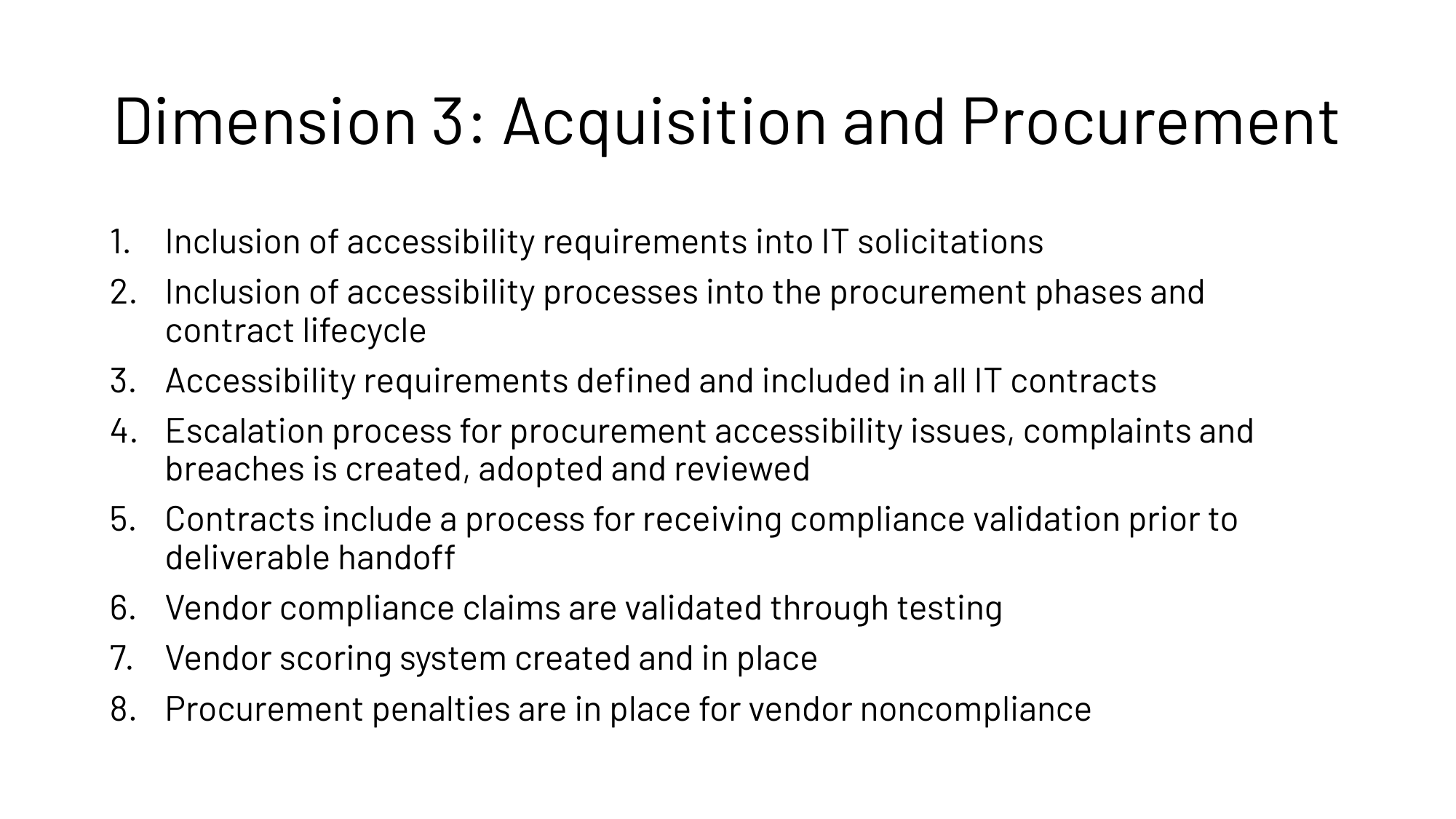

# Dimension 3: Acquisition and Procurement
Inclusion of accessibility requirements into IT solicitations
Inclusion of accessibility processes into the procurement phases and contract lifecycle
Accessibility requirements defined and included in all IT contracts
Escalation process for procurement accessibility issues, complaints and breaches is created, adopted and reviewed
Contracts include a process for receiving compliance validation prior to deliverable handoff
Vendor compliance claims are validated through testing
Vendor scoring system created and in place
Procurement penalties are in place for vendor noncompliance